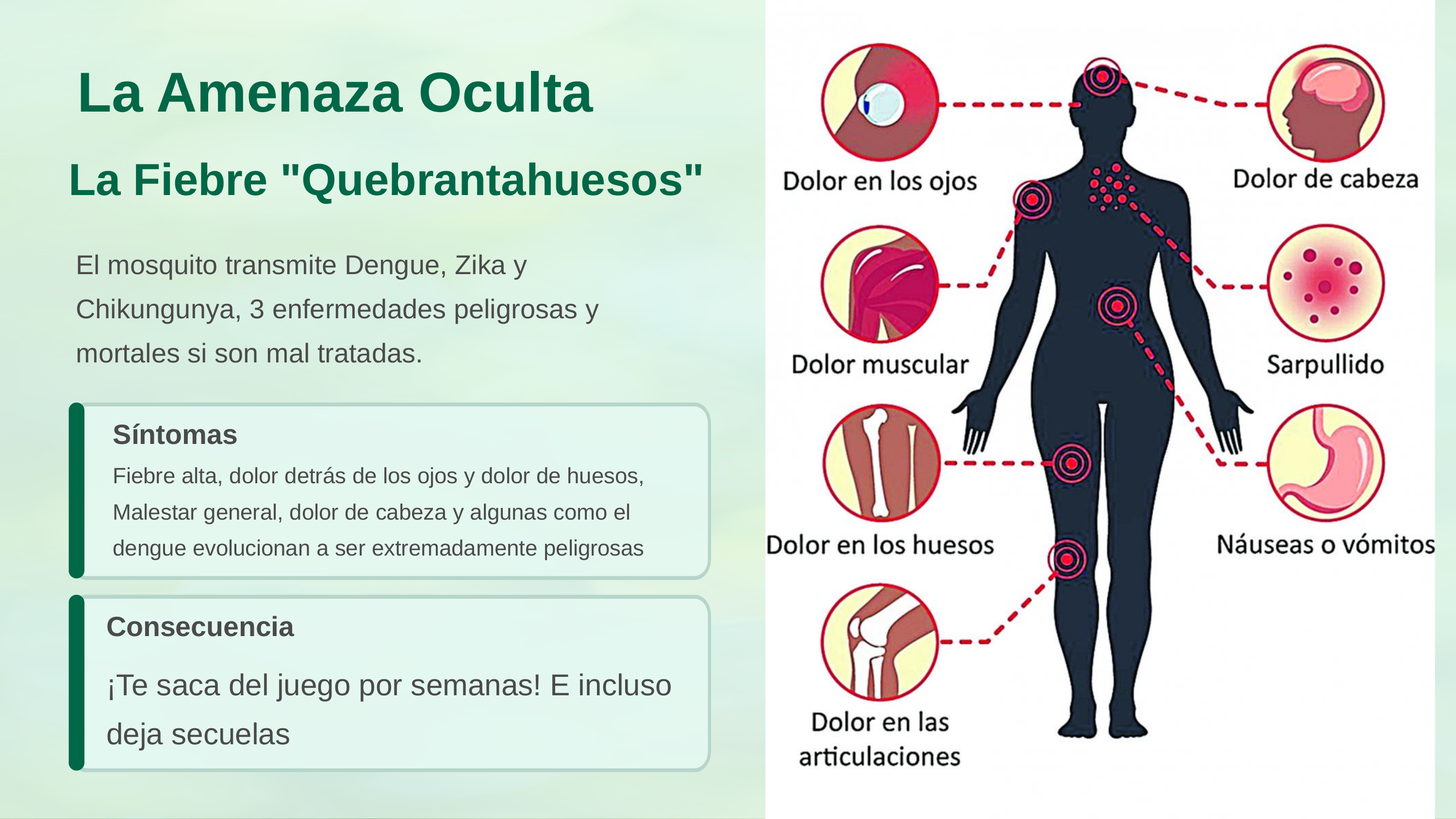

La Amenaza Oculta
La Fiebre "Quebrantahuesos"
El mosquito transmite Dengue, Zika y Chikungunya, 3 enfermedades peligrosas y mortales si son mal tratadas.

Síntomas
Fiebre alta, dolor detrás de los ojos y dolor de huesos, Malestar general, dolor de cabeza y algunas como el dengue evolucionan a ser extremadamente peligrosas

Consecuencia
¡Te saca del juego por semanas! E incluso deja secuelas